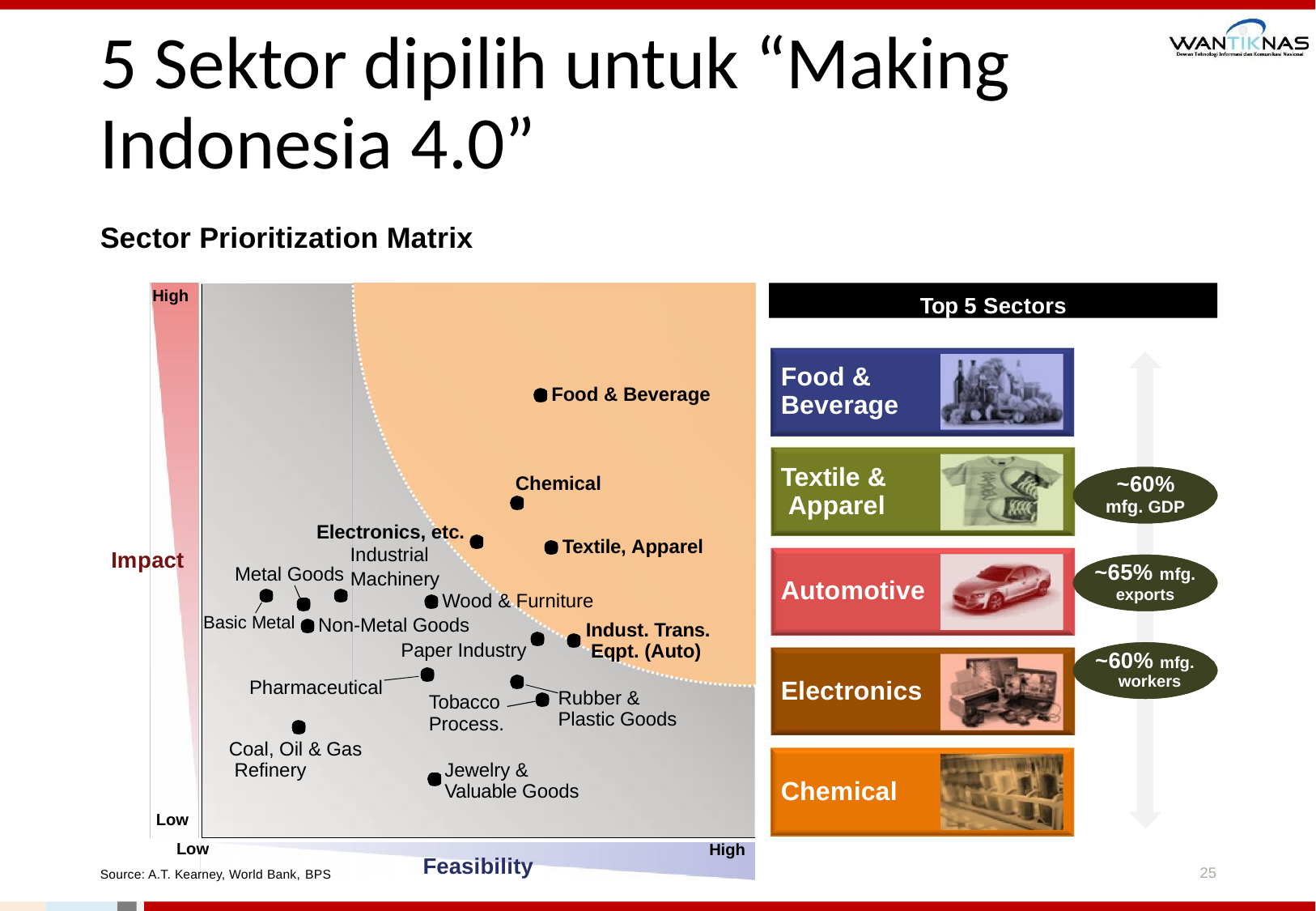

# 5 Sektor dipilih untuk “Making Indonesia 4.0”
Sector Prioritization Matrix

Top 5 Sectors

High

Top 5 Sectors

Food &  Beverage

Food & Beverage

Textile &  Apparel

~60%
mfg. GDP
Chemical

Electronics, etc.
Textile, Apparel

Impact
Industrial
Metal Goods

~65% mfg.
exports
Machinery
Wood & Furniture

Automotive

Basic Metal
Non-Metal Goods
Paper Industry
Indust. Trans.  Eqpt. (Auto)

~60% mfg.  workers

Electronics
Pharmaceutical

Rubber &  Plastic Goods

Tobacco  Process.

Coal, Oil & Gas  Refinery

Jewelry &  Valuable Goods
Chemical

Low
Low
Source: A.T. Kearney, World Bank, BPS
High

Feasibility
25